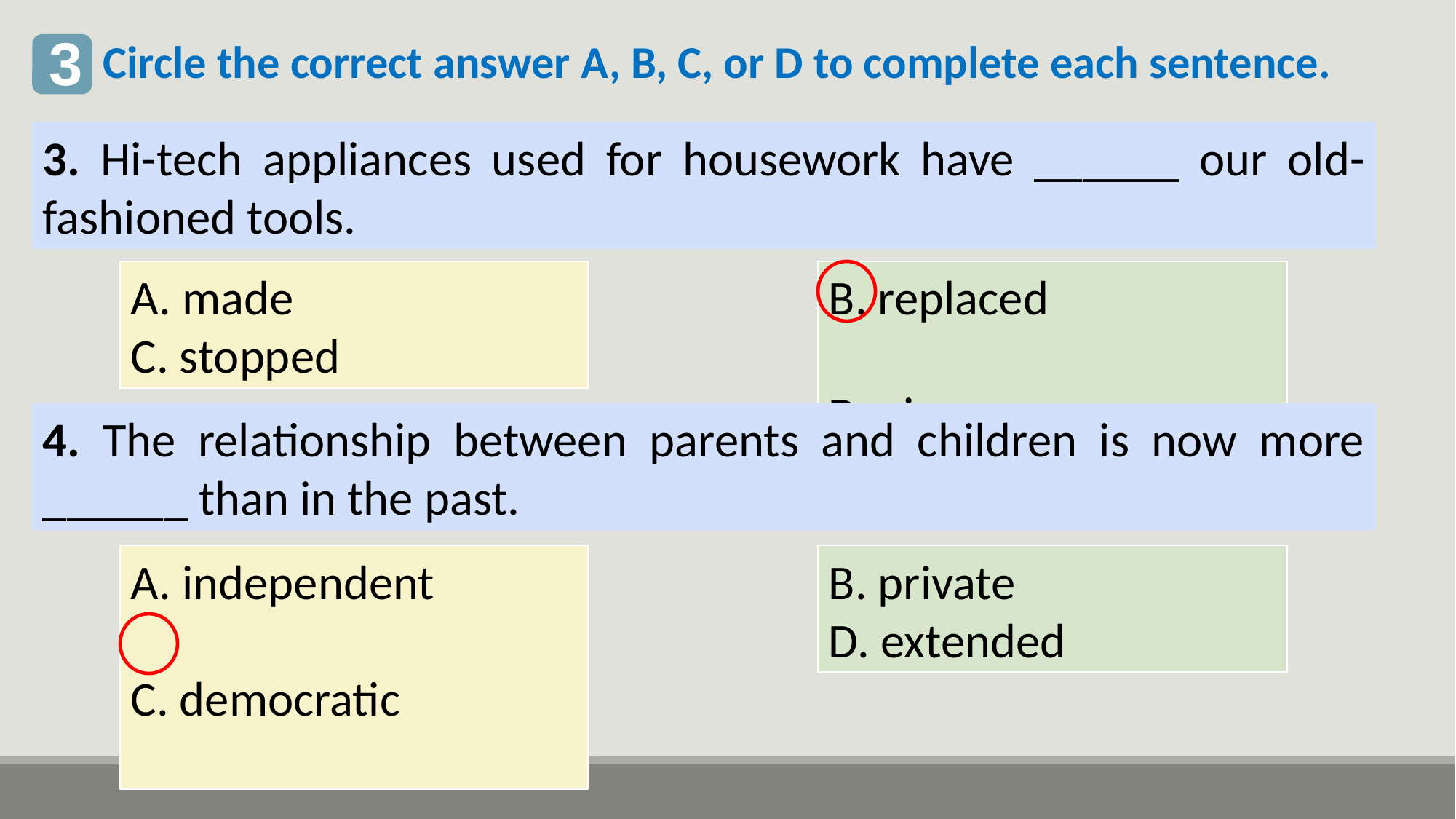

3
Circle the correct answer A, B, C, or D to complete each sentence.

3. Hi-tech appliances used for housework have ______ our old-fashioned tools.
A. made
C. stopped
B. replaced
D. given up

4. The relationship between parents and children is now more ______ than in the past.
A. independent
C. democratic
B. private
D. extended